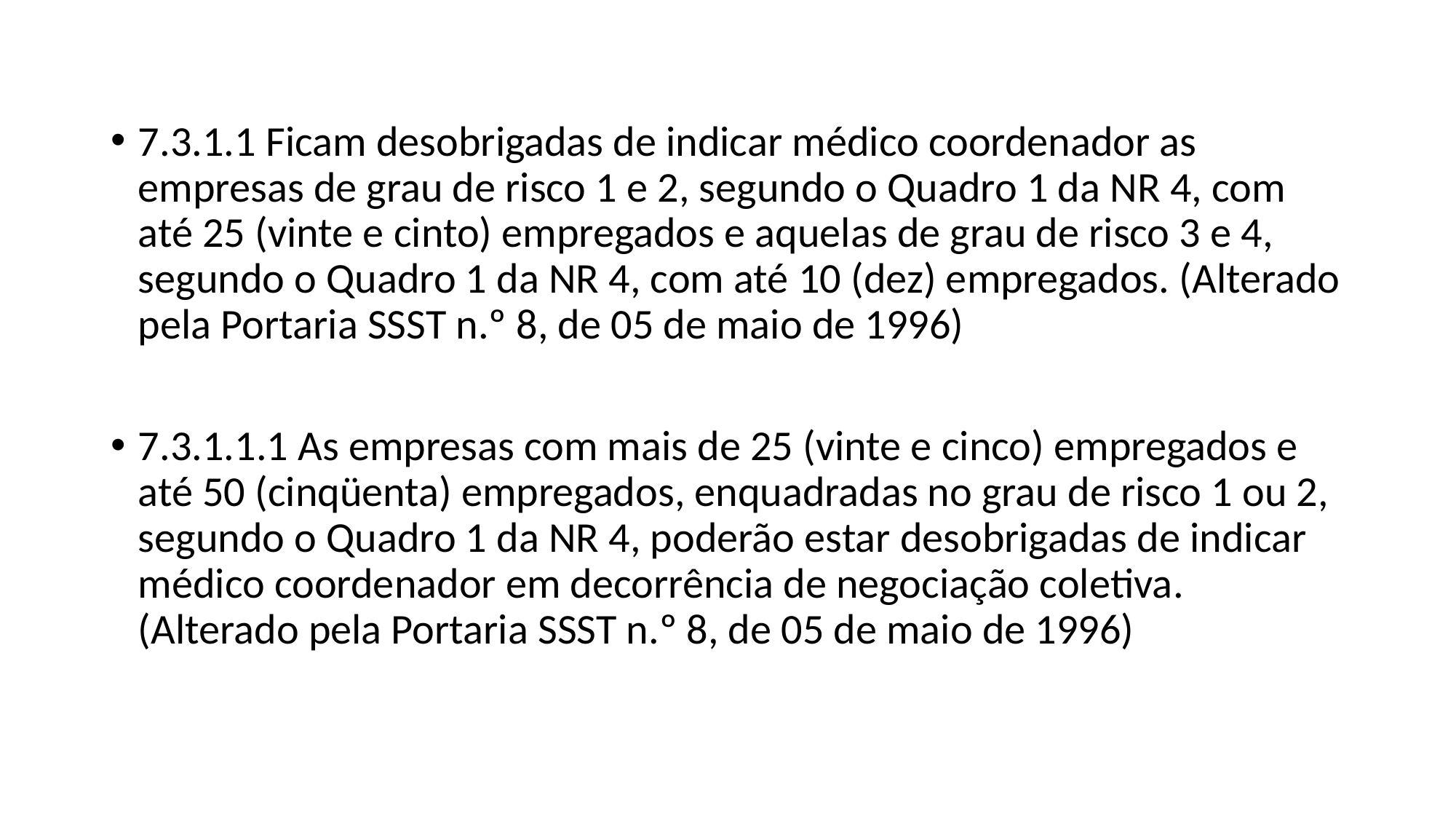

7.3.1.1 Ficam desobrigadas de indicar médico coordenador as empresas de grau de risco 1 e 2, segundo o Quadro 1 da NR 4, com até 25 (vinte e cinto) empregados e aquelas de grau de risco 3 e 4, segundo o Quadro 1 da NR 4, com até 10 (dez) empregados. (Alterado pela Portaria SSST n.º 8, de 05 de maio de 1996)

7.3.1.1.1 As empresas com mais de 25 (vinte e cinco) empregados e até 50 (cinqüenta) empregados, enquadradas no grau de risco 1 ou 2, segundo o Quadro 1 da NR 4, poderão estar desobrigadas de indicar médico coordenador em decorrência de negociação coletiva. (Alterado pela Portaria SSST n.º 8, de 05 de maio de 1996)